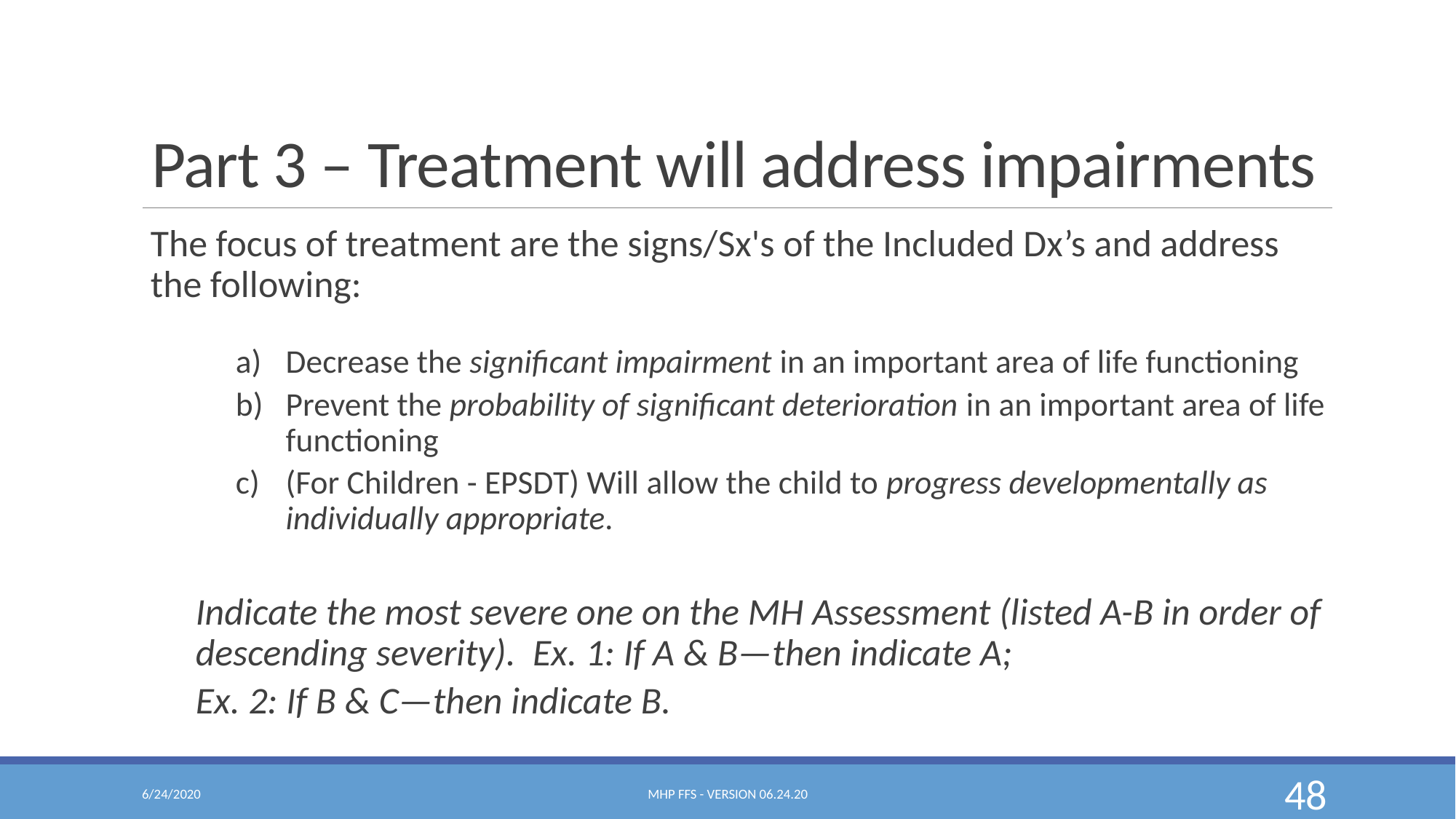

# Part 3 – Treatment will address impairments
The focus of treatment are the signs/Sx's of the Included Dx’s and address the following:

Decrease the significant impairment in an important area of life functioning
Prevent the probability of significant deterioration in an important area of life functioning
(For Children - EPSDT) Will allow the child to progress developmentally as individually appropriate.

Indicate the most severe one on the MH Assessment (listed A-B in order of descending severity).  Ex. 1: If A & B—then indicate A;
Ex. 2: If B & C—then indicate B.

6/24/2020
MHP FFS - Version 06.24.20
48